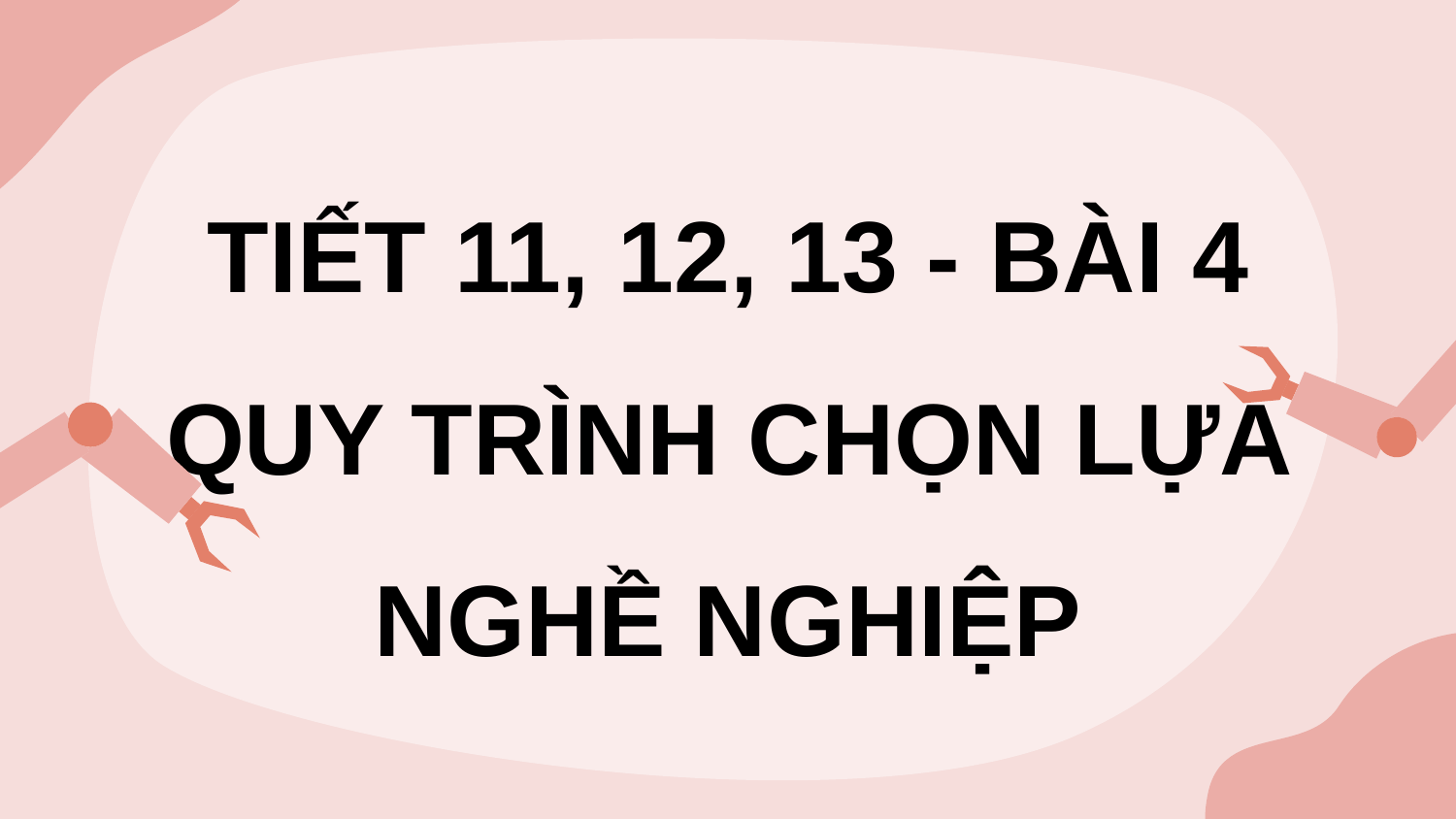

TIẾT 11, 12, 13 - BÀI 4
 QUY TRÌNH CHỌN LỰA
NGHỀ NGHIỆP